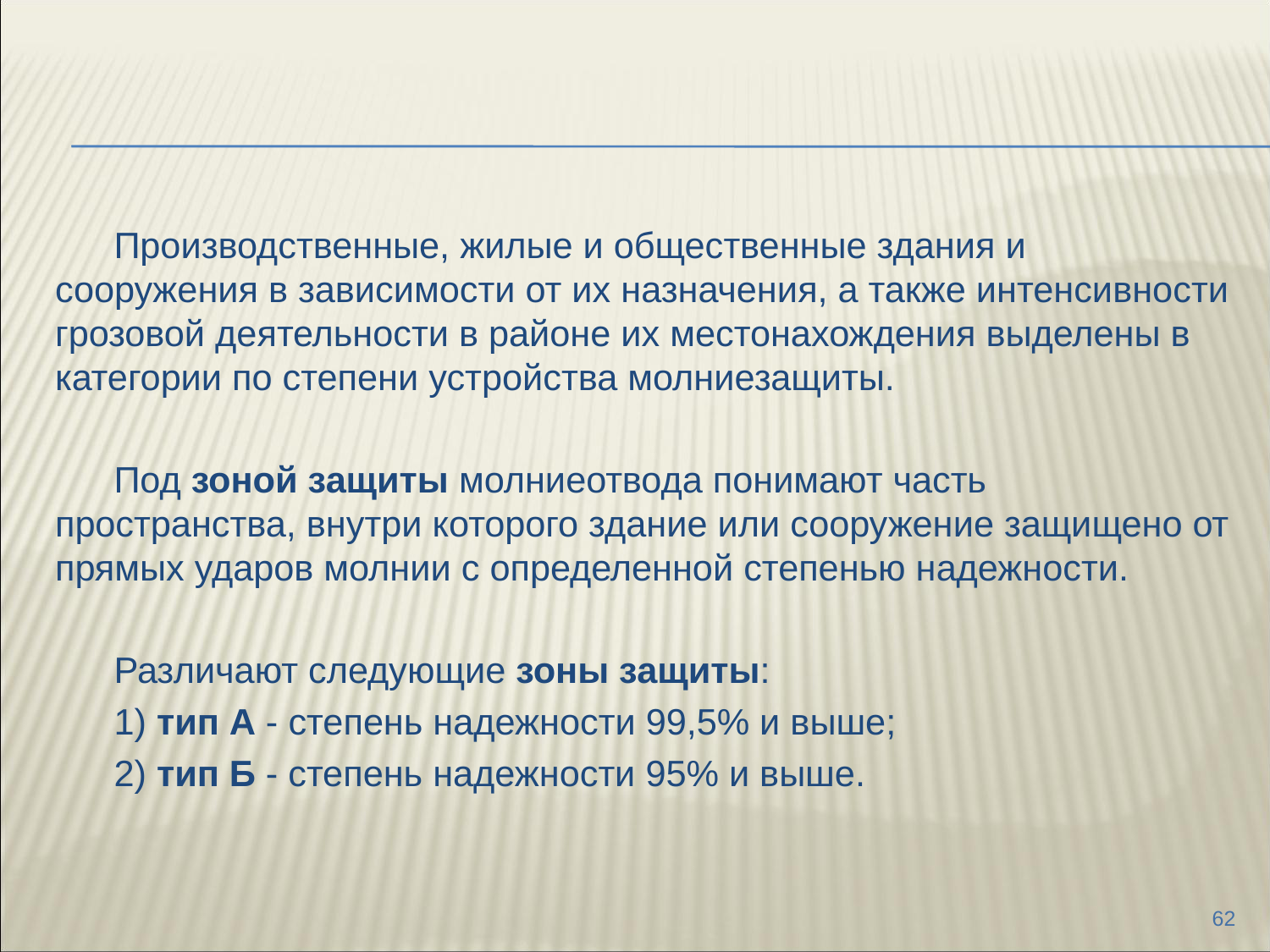

Производственные, жилые и общественные здания и сооружения в зависимости от их назначения, а также интенсивности грозовой деятельности в районе их местонахождения выделены в категории по степени устройства молниезащиты.

Под зоной защиты молниеотвода понимают часть пространства, внутри которого здание или сооружение защищено от прямых ударов молнии с определенной степенью надежности.

Различают следующие зоны защиты:
1) тип А - степень надежности 99,5% и выше;
2) тип Б - степень надежности 95% и выше.

62